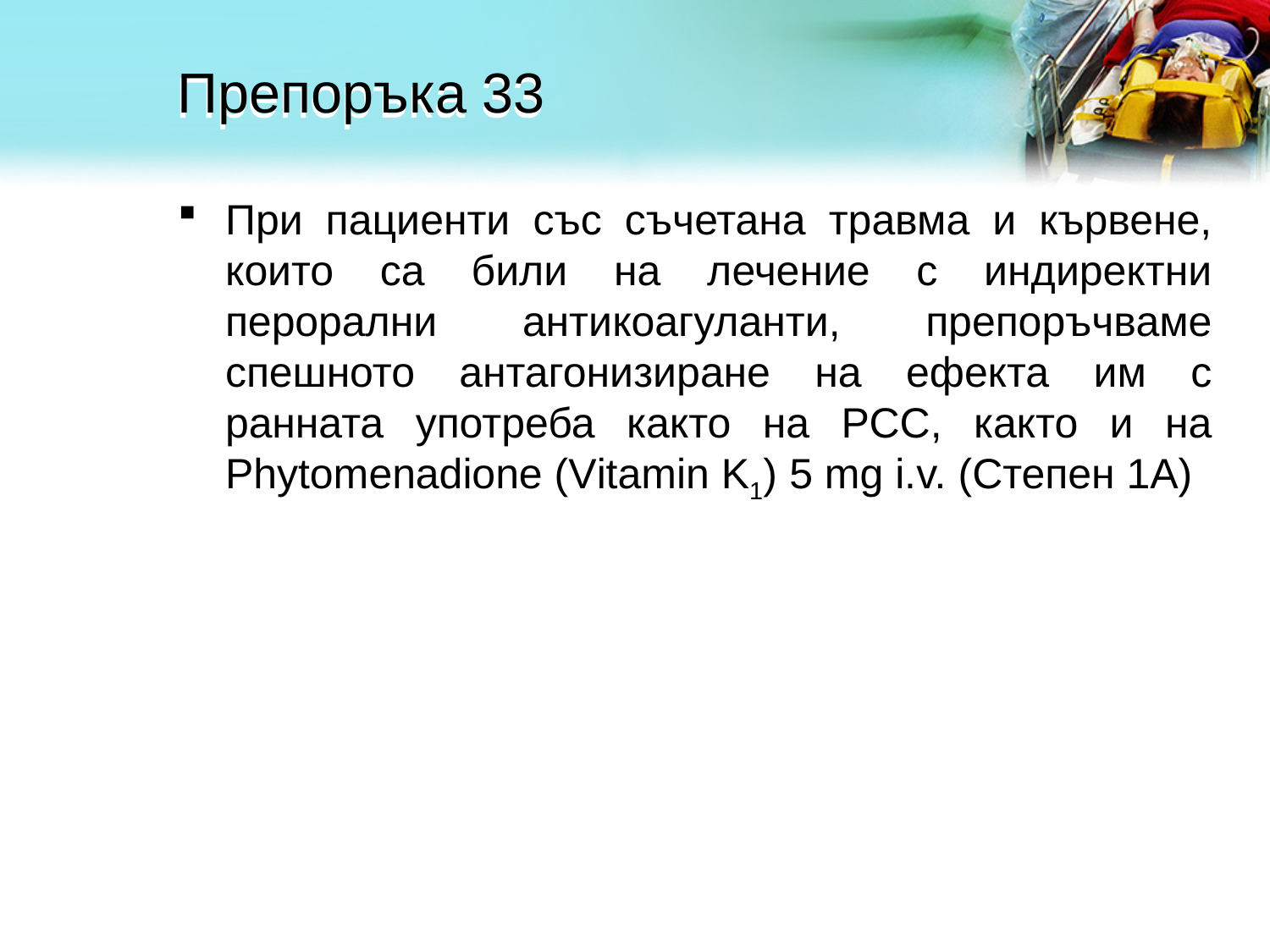

# Препоръка 33
При пациенти със съчетана травма и кървене, които са били на лечение с индиректни перорални антикоагуланти, препоръчваме спешното антагонизиране на ефекта им с ранната употреба както на PCC, както и на Рhytomenadione (Vitamin K1) 5 mg i.v. (Степен 1А)